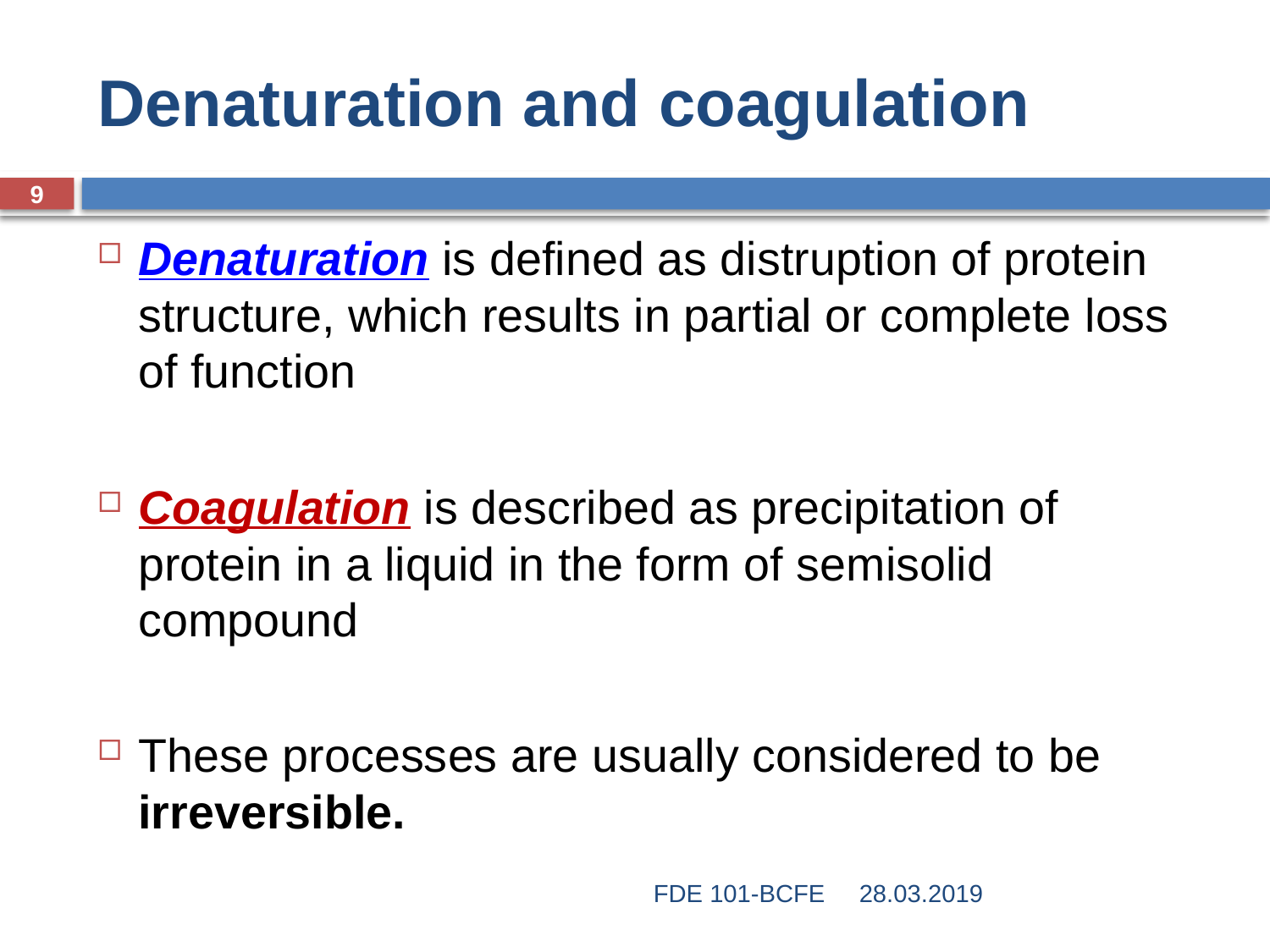

# Denaturation and coagulation
9
Denaturation is defined as distruption of protein structure, which results in partial or complete loss of function

Coagulation is described as precipitation of protein in a liquid in the form of semisolid compound

These processes are usually considered to be irreversible.
FDE 101-BCFE
28.03.2019